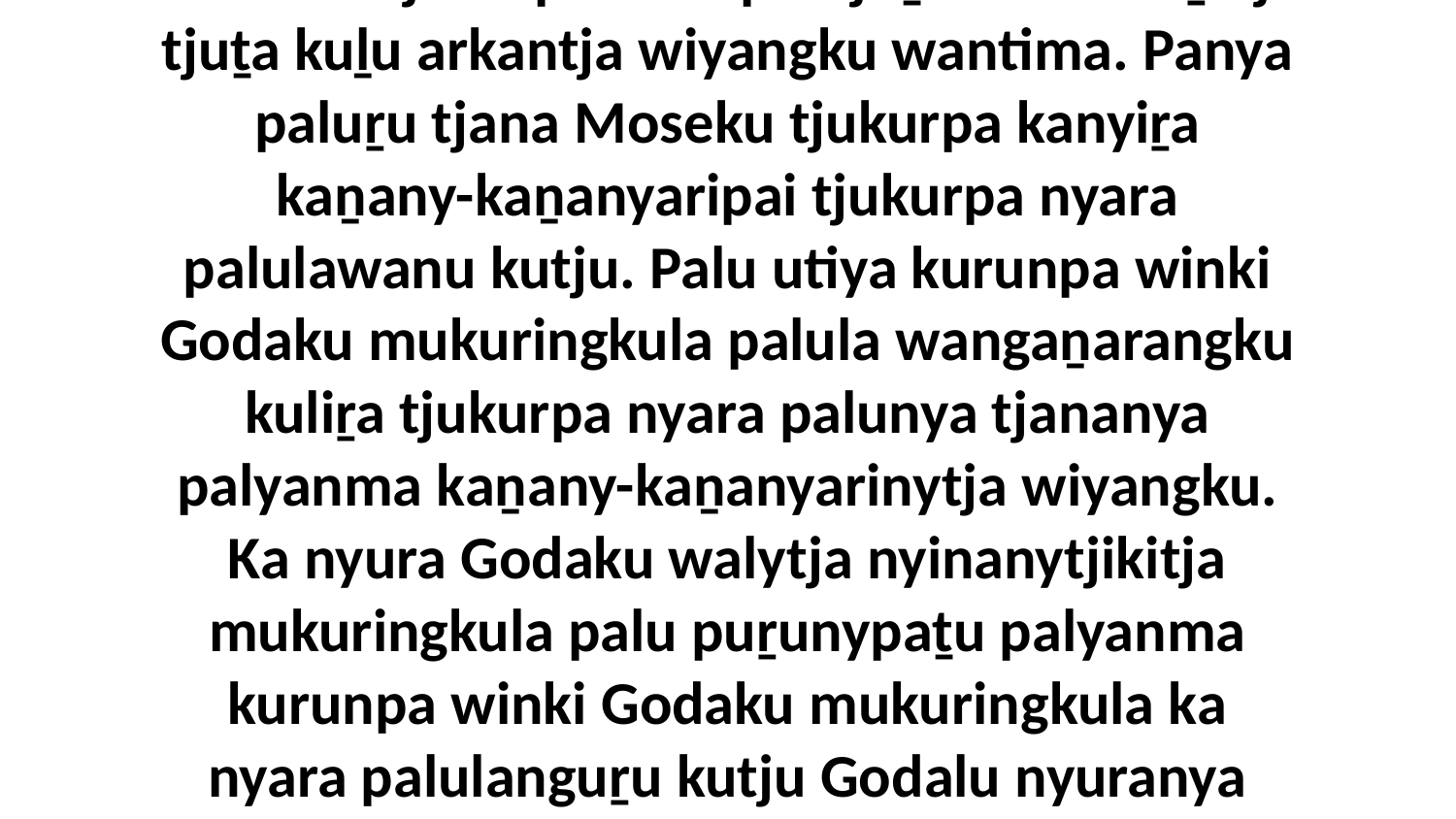

20 Palu kulilaya! Nyura Godaku walytja nyinanytjikitja mukuringkulampa wati nyara Moseku tjukurpa nintilpai tjuṯa munu Paṟatji tjuṯa kuḻu arkantja wiyangku wantima. Panya paluṟu tjana Moseku tjukurpa kanyiṟa kaṉany-kaṉanyaripai tjukurpa nyara palulawanu kutju. Palu utiya kurunpa winki Godaku mukuringkula palula wangaṉarangku kuliṟa tjukurpa nyara palunya tjananya palyanma kaṉany-kaṉanyarinytja wiyangku. Ka nyura Godaku walytja nyinanytjikitja mukuringkula palu puṟunypaṯu palyanma kurunpa winki Godaku mukuringkula ka nyara palulanguṟu kutju Godalu nyuranya walytjanmankuku nyura palula tjunguringkula tiṯutjara nyinanytjaku.Mirpaṉariwiya Nyinanytjaku